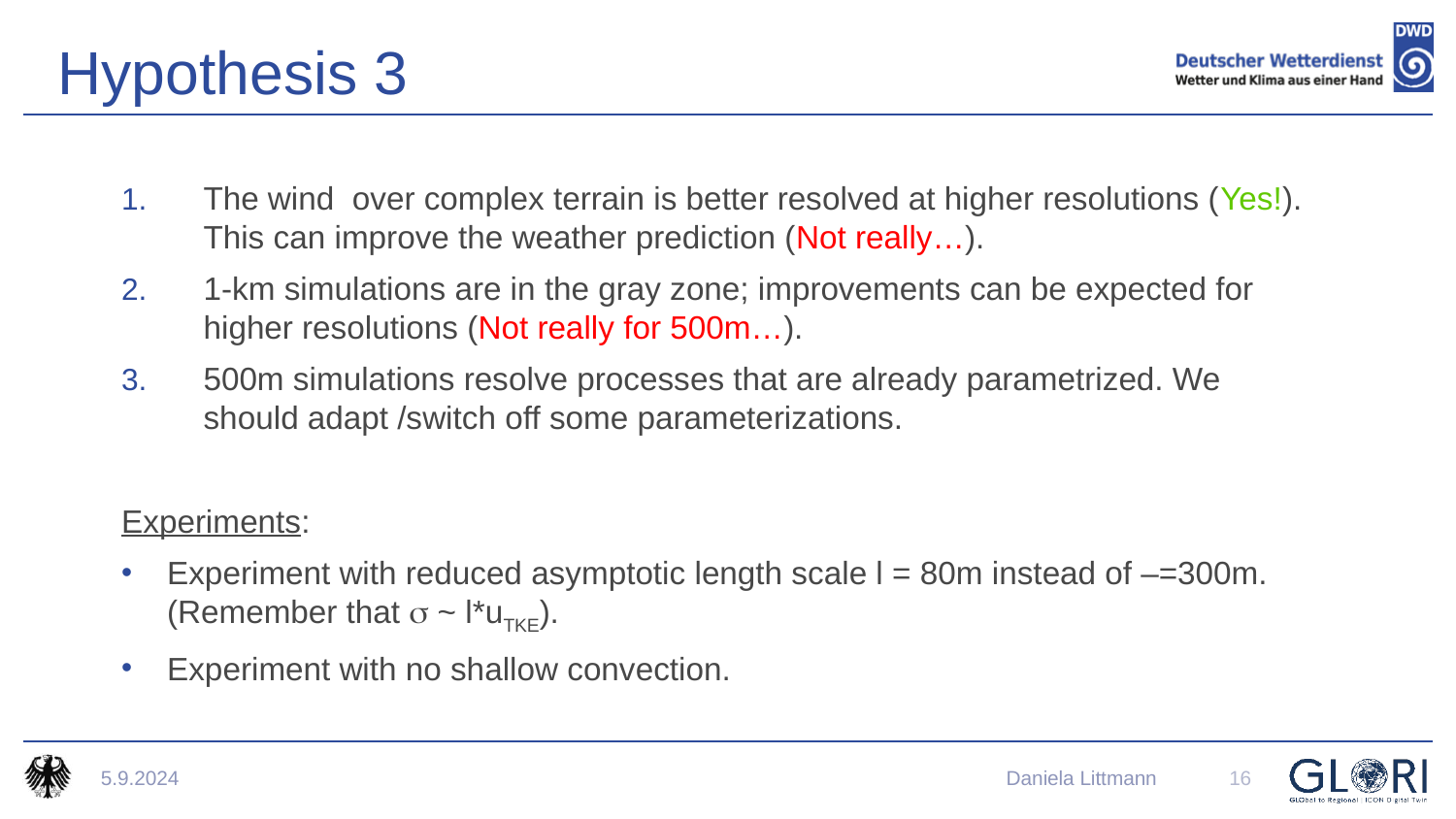

Hypothesis 3

The wind  over complex terrain is better resolved at higher resolutions (Yes!). This can improve the weather prediction (Not really…).
1-km simulations are in the gray zone; improvements can be expected for higher resolutions (Not really for 500m…).
500m simulations resolve processes that are already parametrized. We should adapt /switch off some parameterizations.

Experiments:
Experiment with reduced asymptotic length scale l = 80m instead of –=300m. (Remember that σ ~ l*uTKE).
Experiment with no shallow convection.

16
5.9.2024
 Daniela Littmann